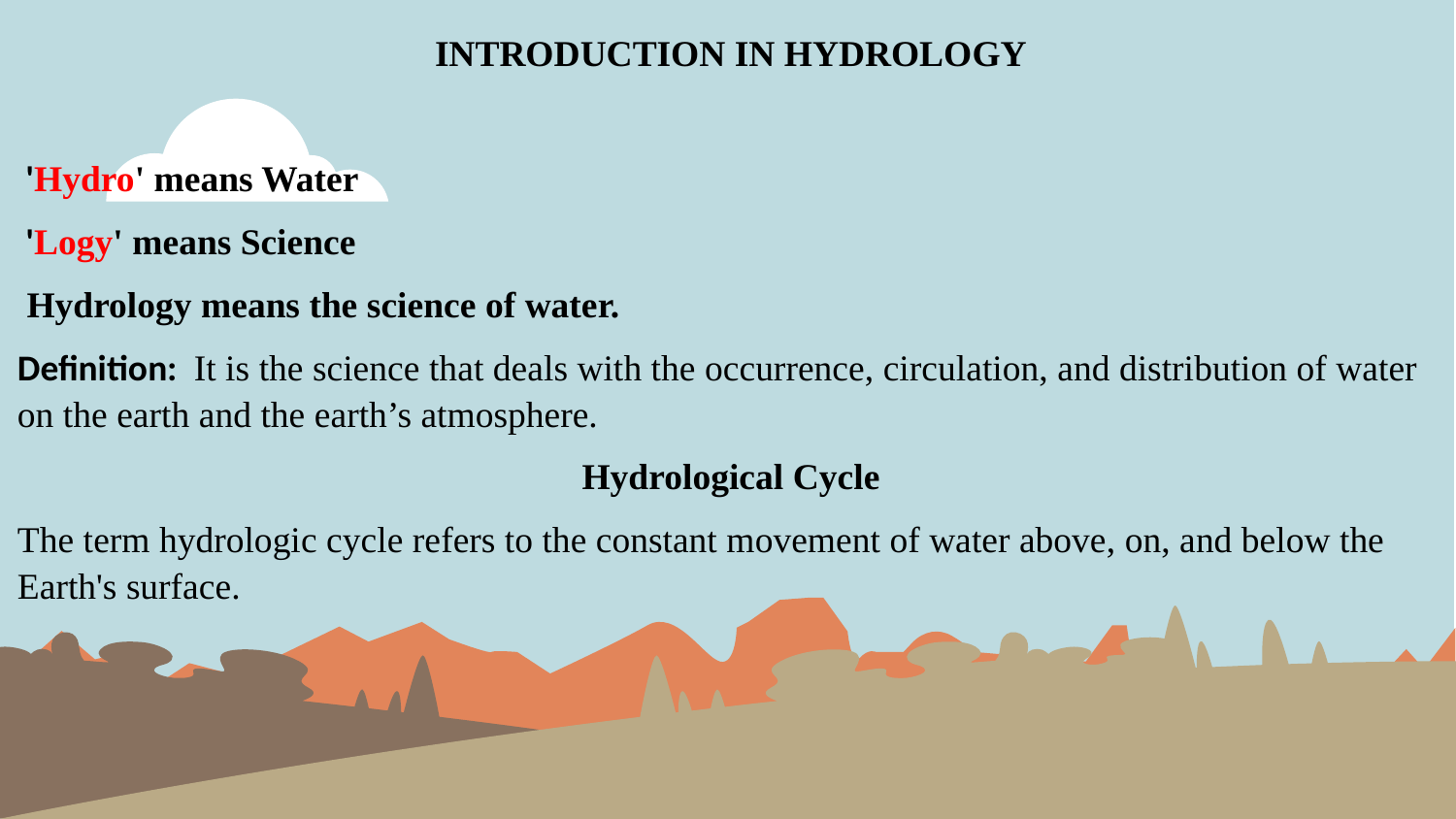

INTRODUCTION IN HYDROLOGY

 'Hydro' means Water
 'Logy' means Science
 Hydrology means the science of water.
Definition:  It is the science that deals with the occurrence, circulation, and distribution of water on the earth and the earth’s atmosphere.
Hydrological Cycle
The term hydrologic cycle refers to the constant movement of water above, on, and below the Earth's surface.